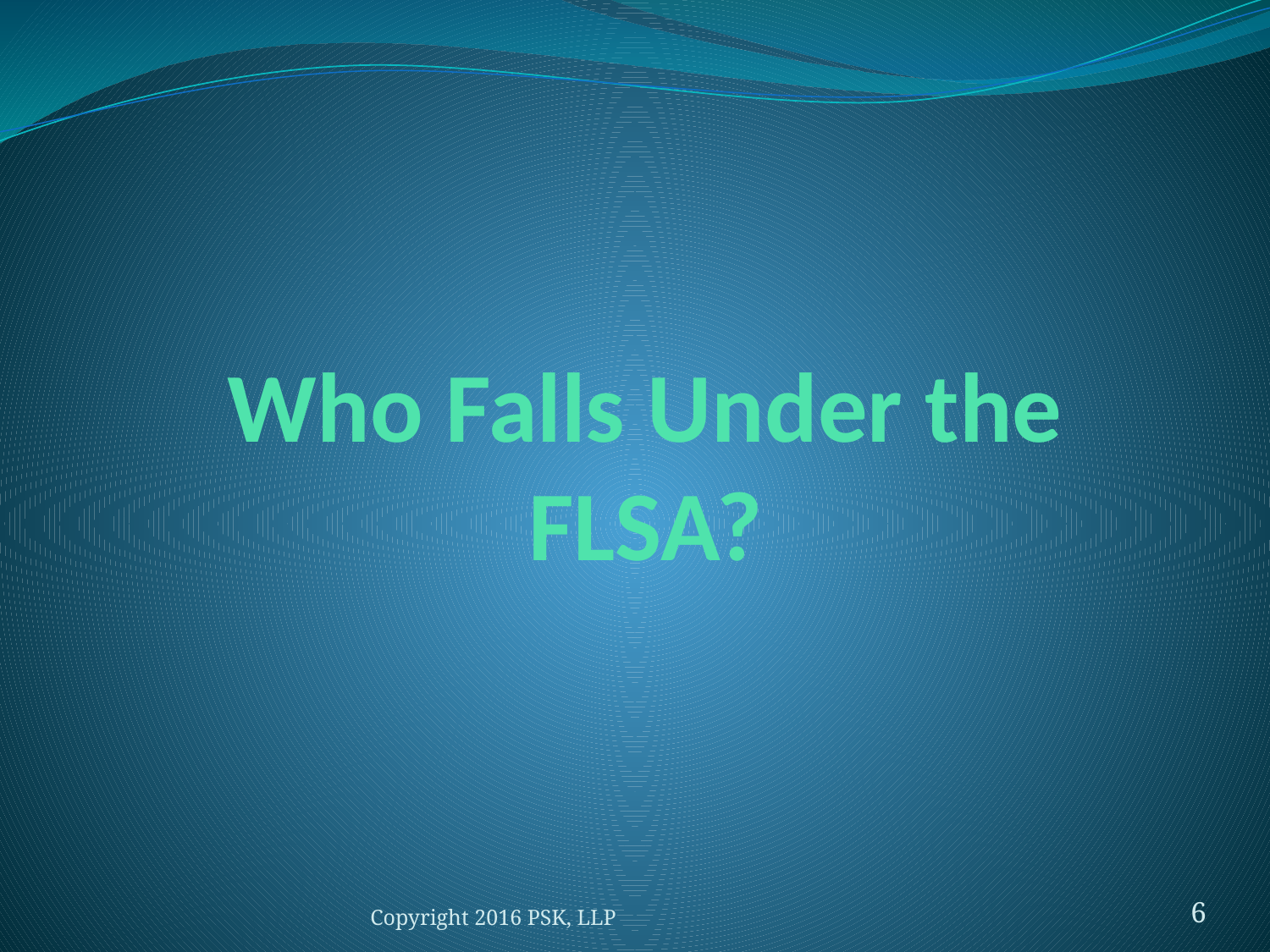

# Who Falls Under the FLSA?
Copyright 2016 PSK, LLP
6